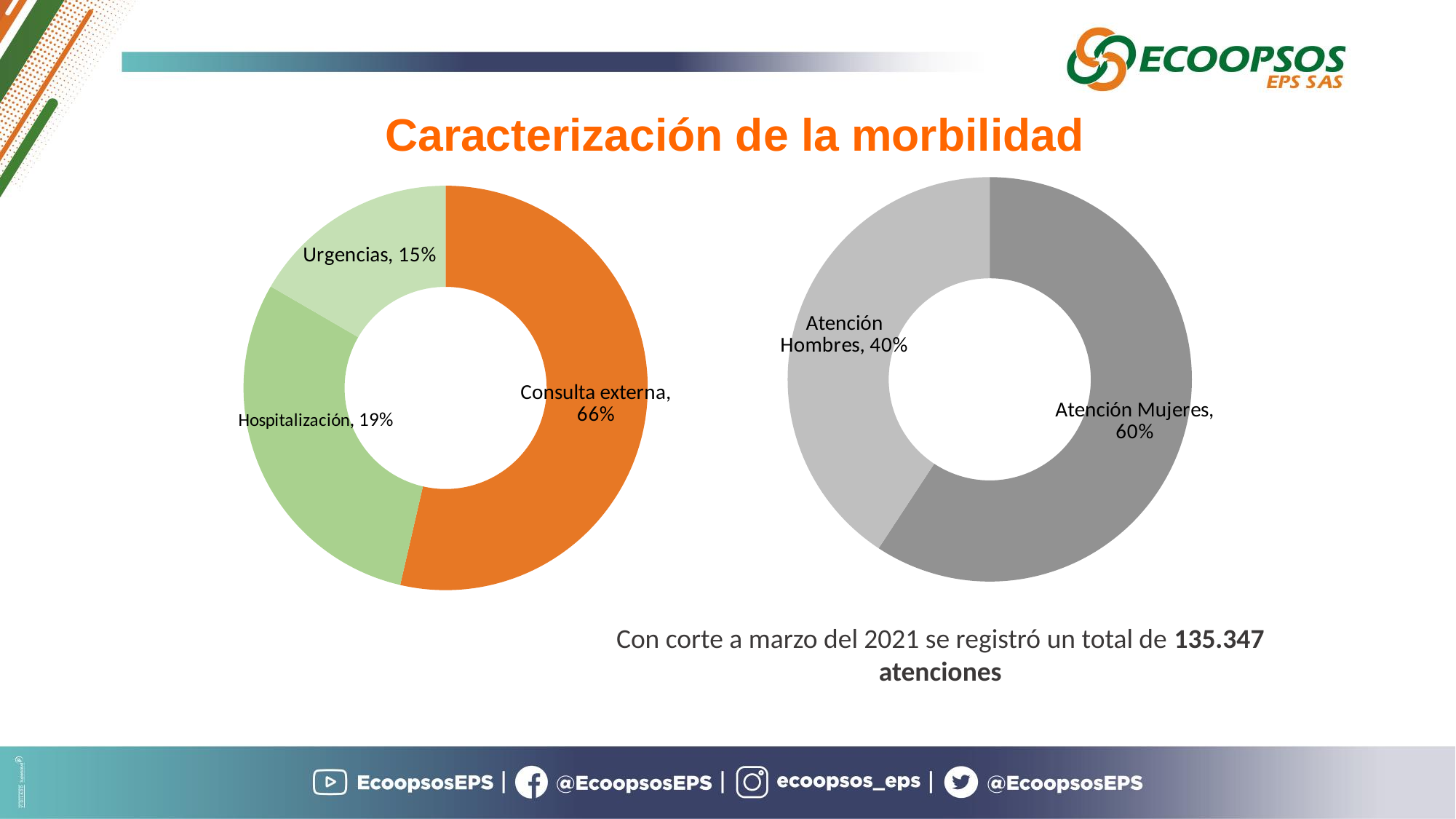

Caracterización de la morbilidad

### Chart

| Category |  |
|---|---|
| Atención Mujeres | 0.5926073491253031 |
| Atención Hombres | 0.4073926508746967 |

### Chart

| Category |  |
|---|---|
| Consulta externa | 0.5360843726458526 |
| Hospitalización | 0.2975692642504396 |
| Urgencias | 0.1663463631037081 |
Con corte a marzo del 2021 se registró un total de 135.347 atenciones